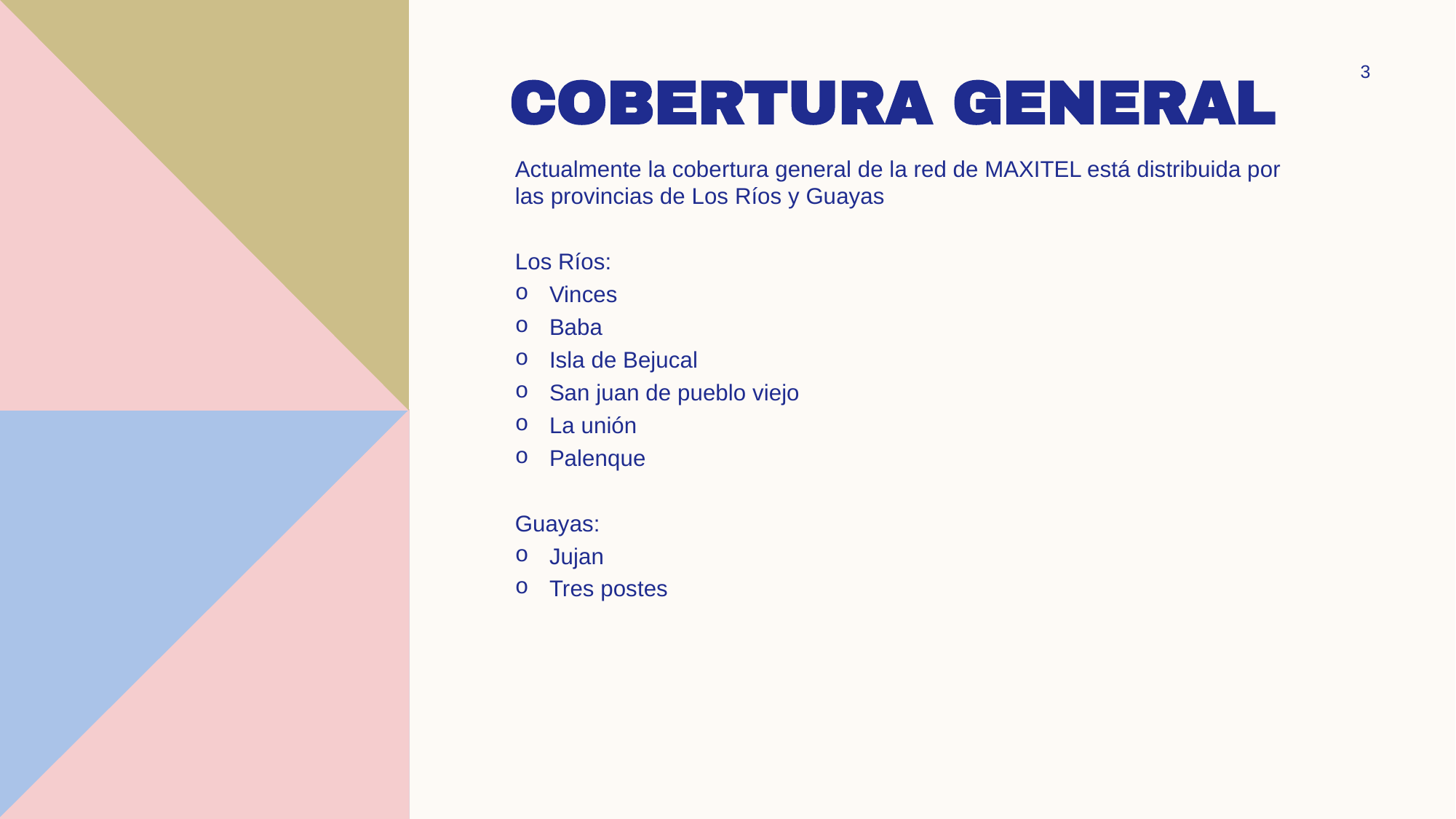

3
# Cobertura generAL
Actualmente la cobertura general de la red de MAXITEL está distribuida por las provincias de Los Ríos y Guayas

Los Ríos:
Vinces
Baba
Isla de Bejucal
San juan de pueblo viejo
La unión
Palenque

Guayas:
Jujan
Tres postes